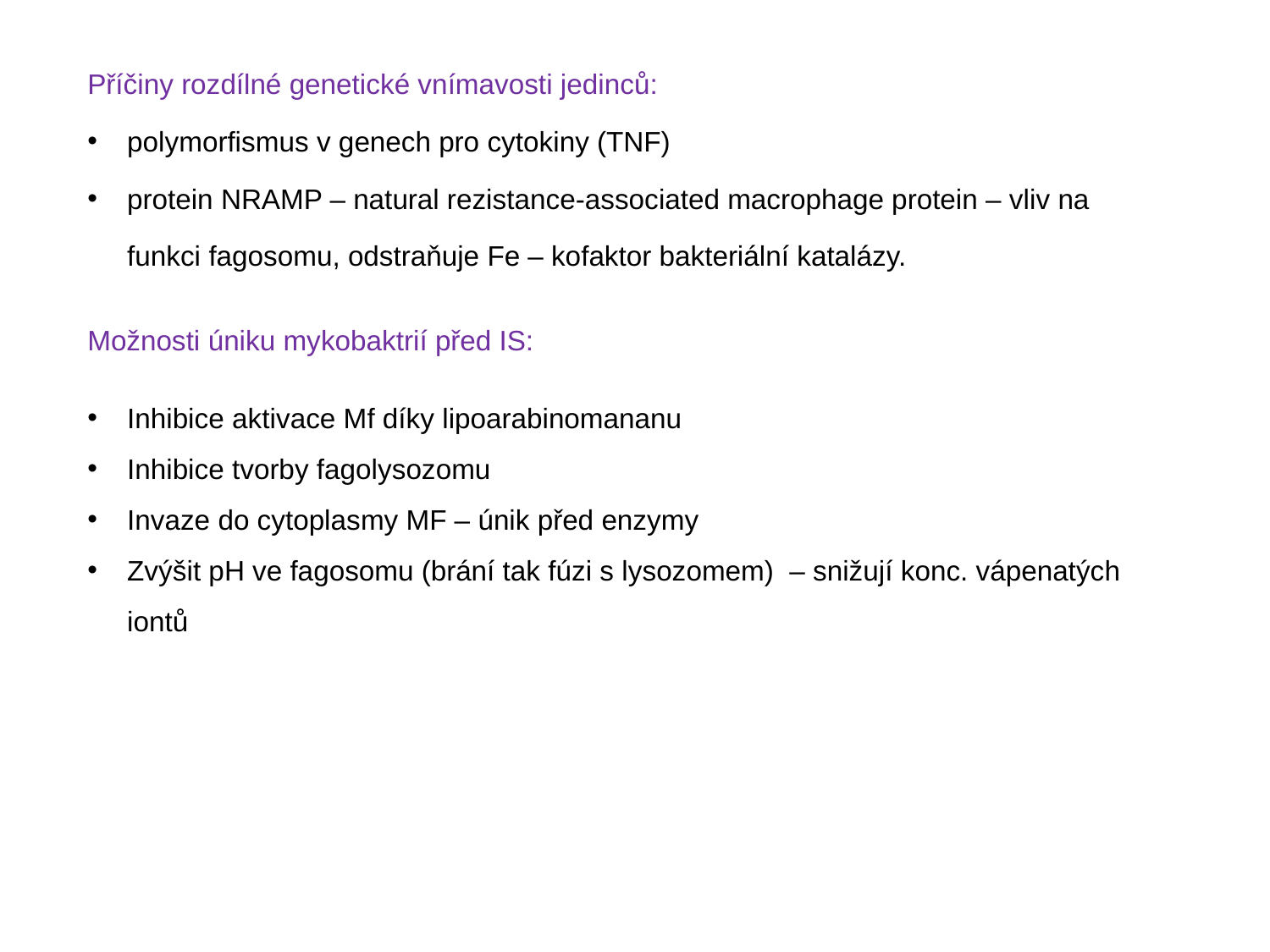

Příčiny rozdílné genetické vnímavosti jedinců:
polymorfismus v genech pro cytokiny (TNF)
protein NRAMP – natural rezistance-associated macrophage protein – vliv na funkci fagosomu, odstraňuje Fe – kofaktor bakteriální katalázy.

Možnosti úniku mykobaktrií před IS:

Inhibice aktivace Mf díky lipoarabinomananu
Inhibice tvorby fagolysozomu
Invaze do cytoplasmy MF – únik před enzymy
Zvýšit pH ve fagosomu (brání tak fúzi s lysozomem)  – snižují konc. vápenatých iontů